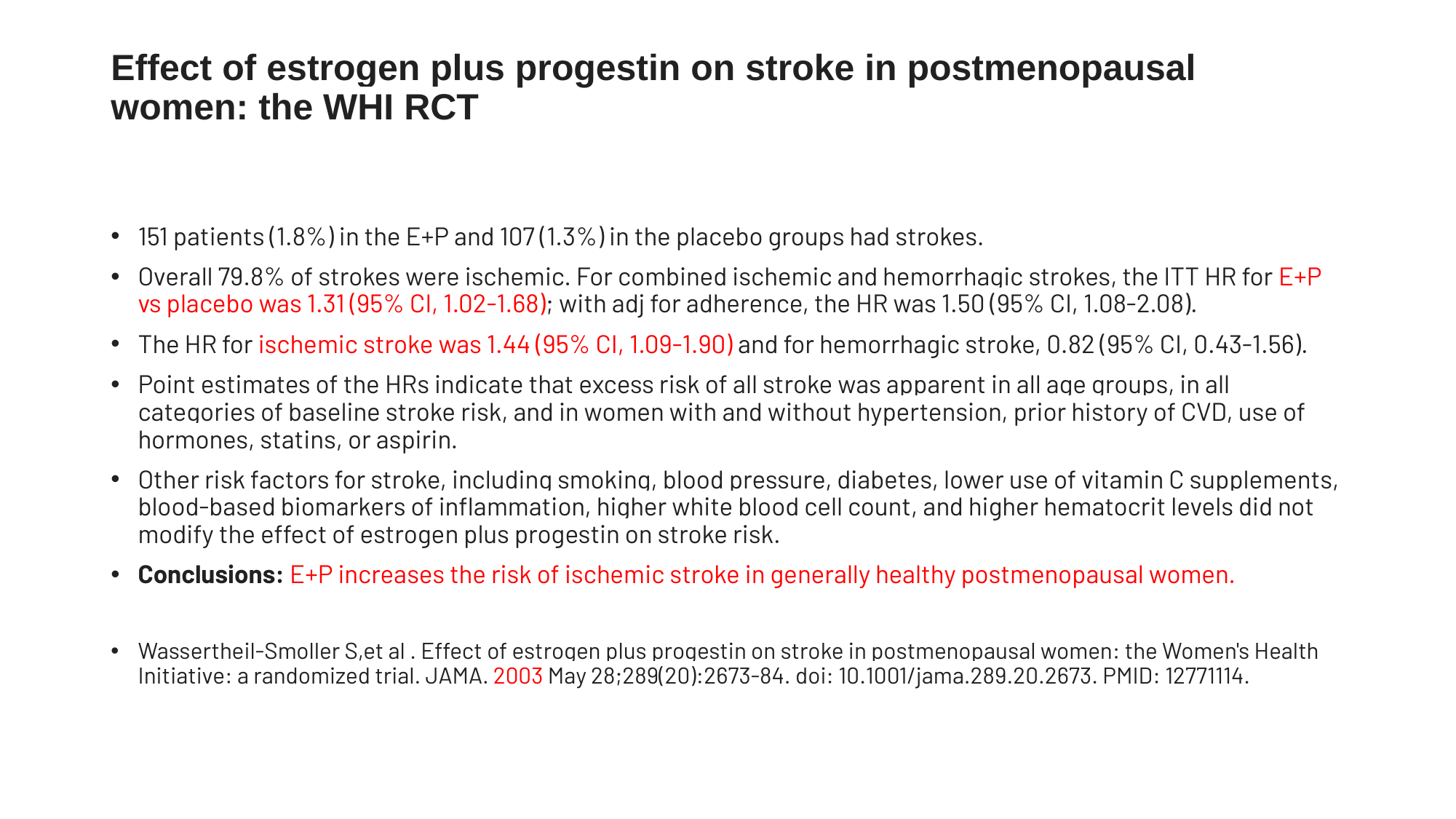

# Effect of estrogen plus progestin on stroke in postmenopausal women: the WHI RCT

151 patients (1.8%) in the E+P and 107 (1.3%) in the placebo groups had strokes.
Overall 79.8% of strokes were ischemic. For combined ischemic and hemorrhagic strokes, the ITT HR for E+P vs placebo was 1.31 (95% CI, 1.02-1.68); with adj for adherence, the HR was 1.50 (95% CI, 1.08-2.08).
The HR for ischemic stroke was 1.44 (95% CI, 1.09-1.90) and for hemorrhagic stroke, 0.82 (95% CI, 0.43-1.56).
Point estimates of the HRs indicate that excess risk of all stroke was apparent in all age groups, in all categories of baseline stroke risk, and in women with and without hypertension, prior history of CVD, use of hormones, statins, or aspirin.
Other risk factors for stroke, including smoking, blood pressure, diabetes, lower use of vitamin C supplements, blood-based biomarkers of inflammation, higher white blood cell count, and higher hematocrit levels did not modify the effect of estrogen plus progestin on stroke risk.
Conclusions: E+P increases the risk of ischemic stroke in generally healthy postmenopausal women.

Wassertheil-Smoller S,et al . Effect of estrogen plus progestin on stroke in postmenopausal women: the Women's Health Initiative: a randomized trial. JAMA. 2003 May 28;289(20):2673-84. doi: 10.1001/jama.289.20.2673. PMID: 12771114.